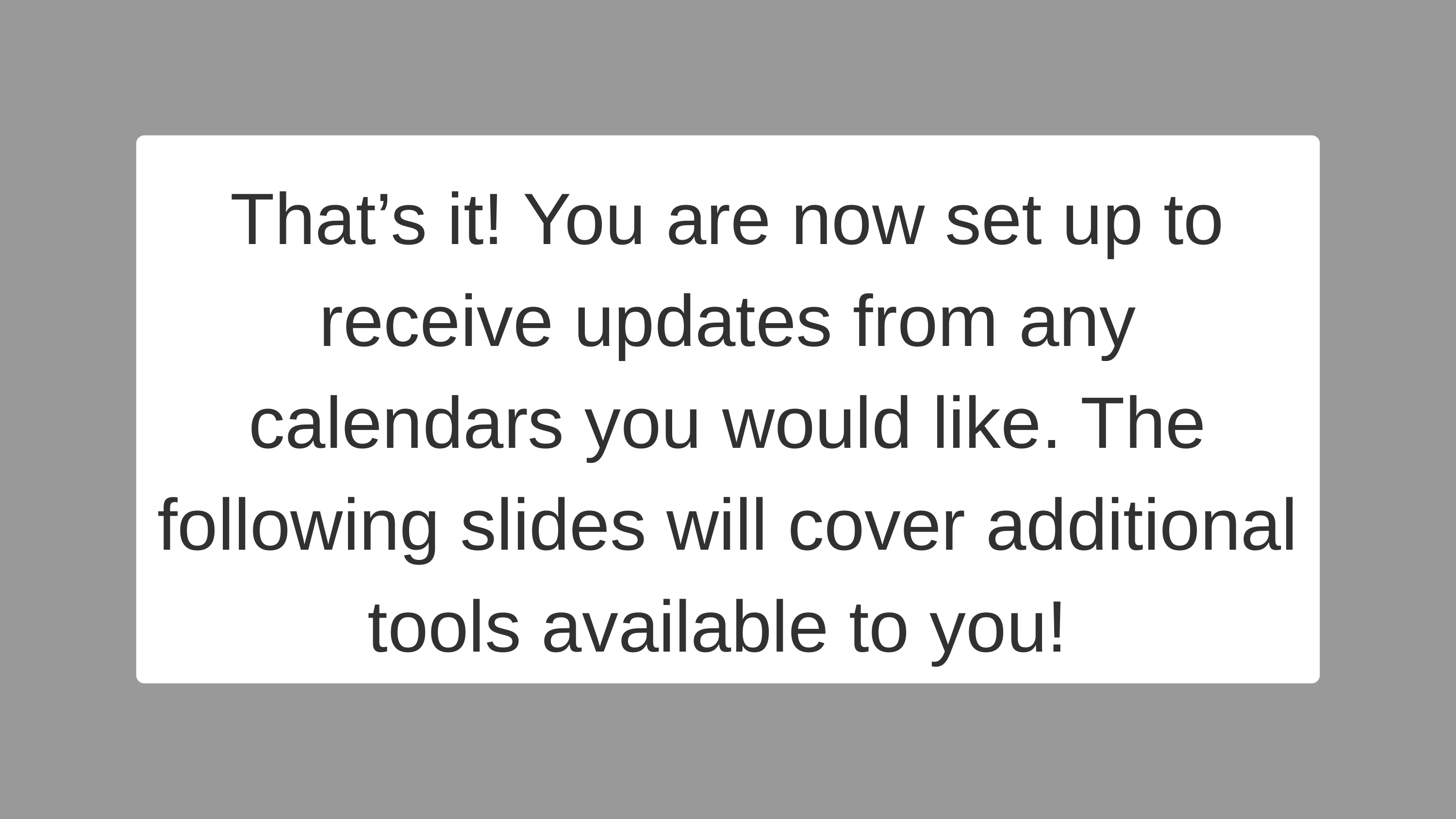

That’s it! You are now set up to receive updates from any calendars you would like. The following slides will cover additional tools available to you!